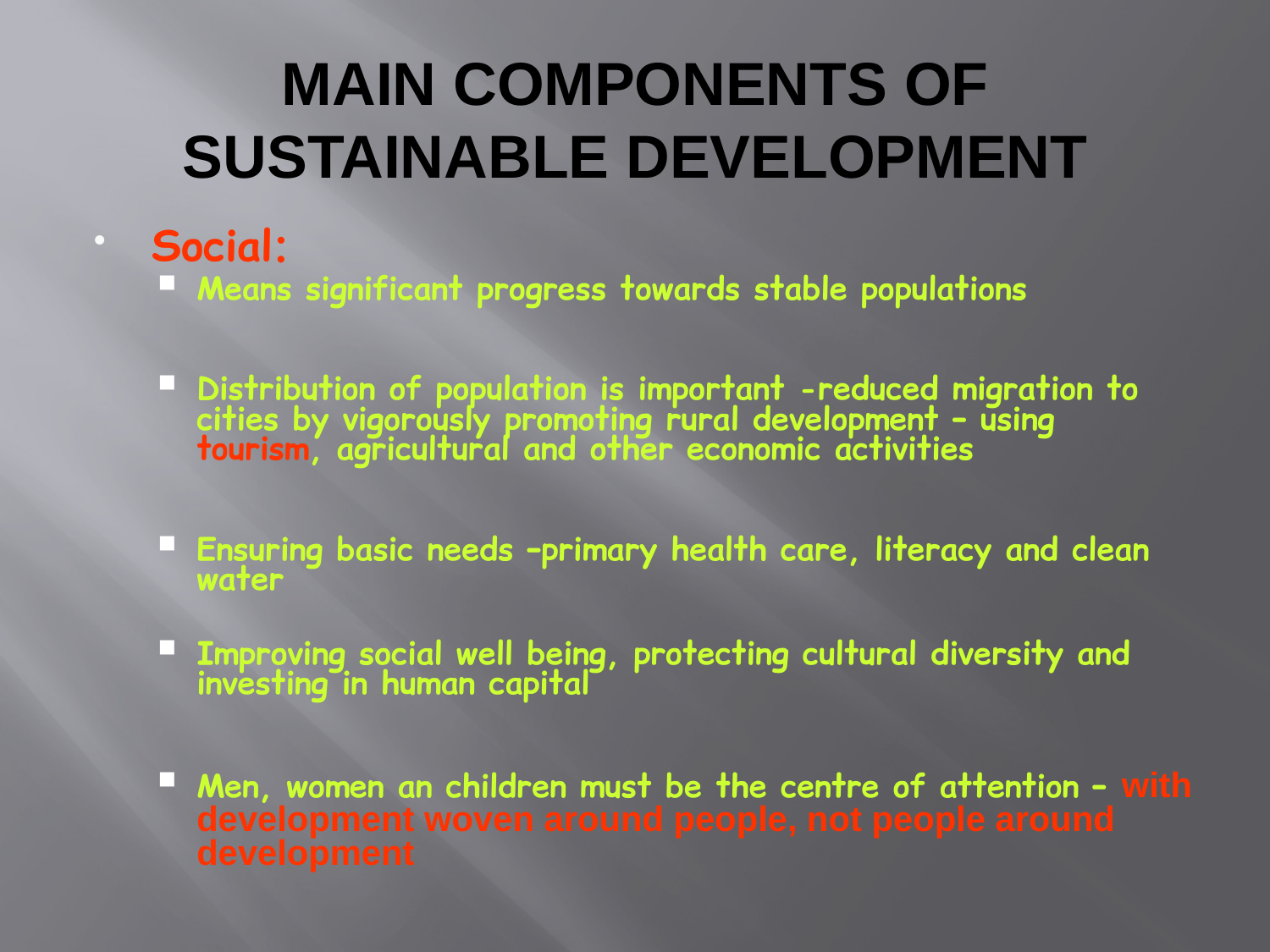

# MAIN COMPONENTS OF SUSTAINABLE DEVELOPMENT
Social:
Means significant progress towards stable populations

Distribution of population is important -reduced migration to cities by vigorously promoting rural development – using tourism, agricultural and other economic activities

Ensuring basic needs –primary health care, literacy and clean water

Improving social well being, protecting cultural diversity and investing in human capital

Men, women an children must be the centre of attention – with development woven around people, not people around development